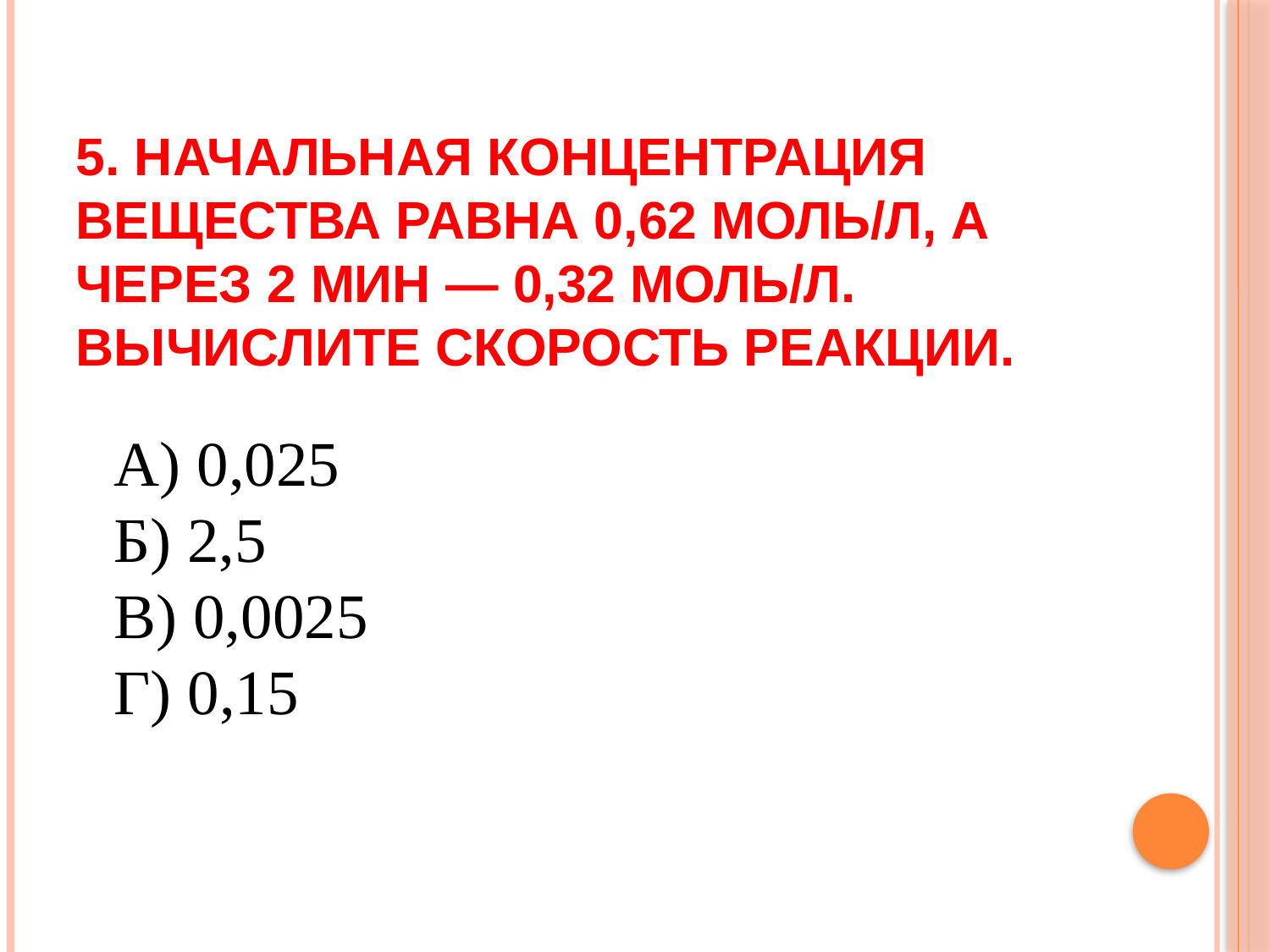

# 5. Начальная концентрация вещества равна 0,62 моль/л, а через 2 мин — 0,32 моль/л. Вычислите скорость реакции.
	А) 0,025
Б) 2,5
В) 0,0025
Г) 0,15